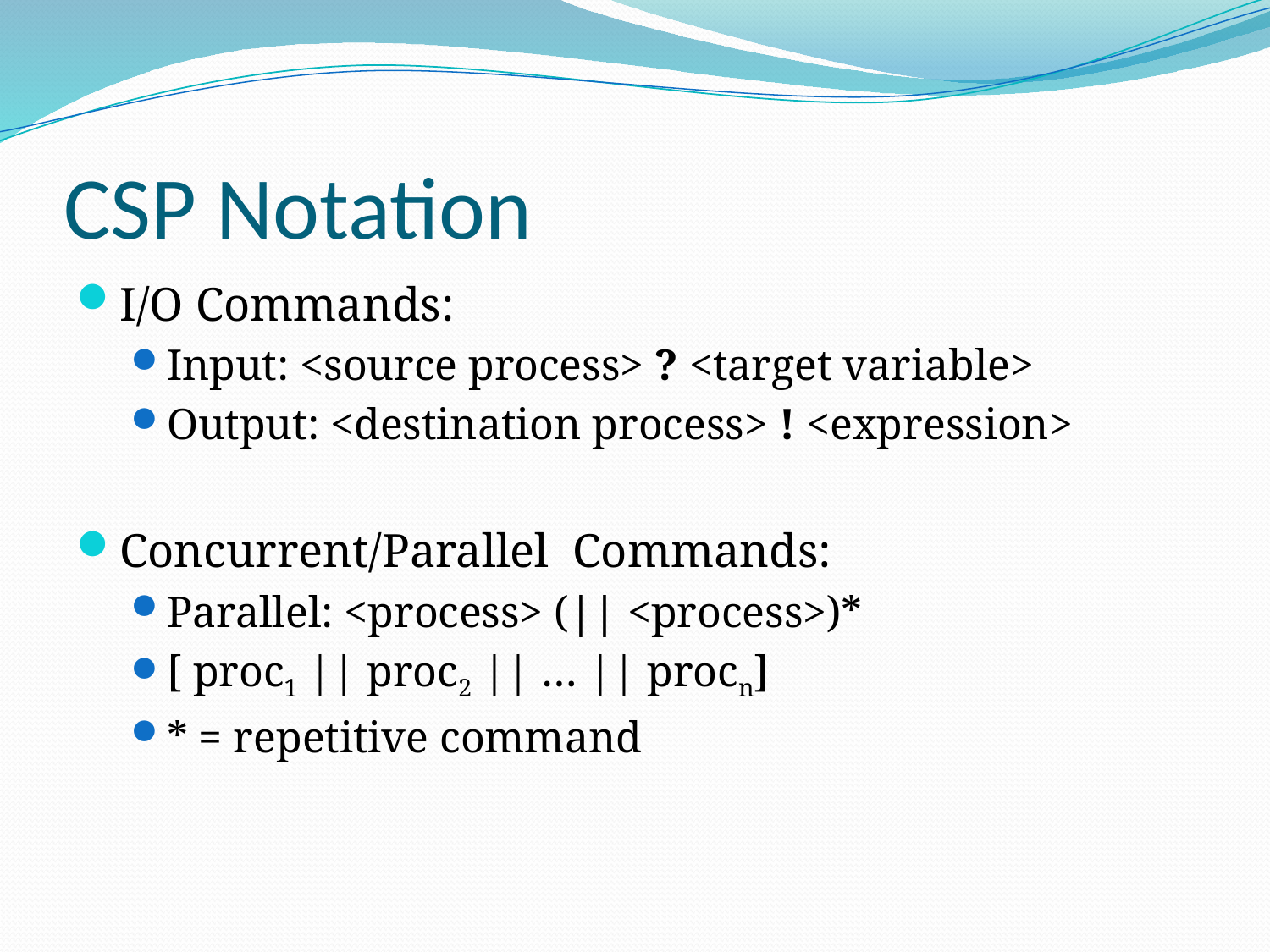

# CSP Notation
I/O Commands:
Input: <source process> ? <target variable>
Output: <destination process> ! <expression>

Concurrent/Parallel  Commands:
Parallel: <process> (|| <process>)*
[ proc1 || proc2 || … || procn]
* = repetitive command